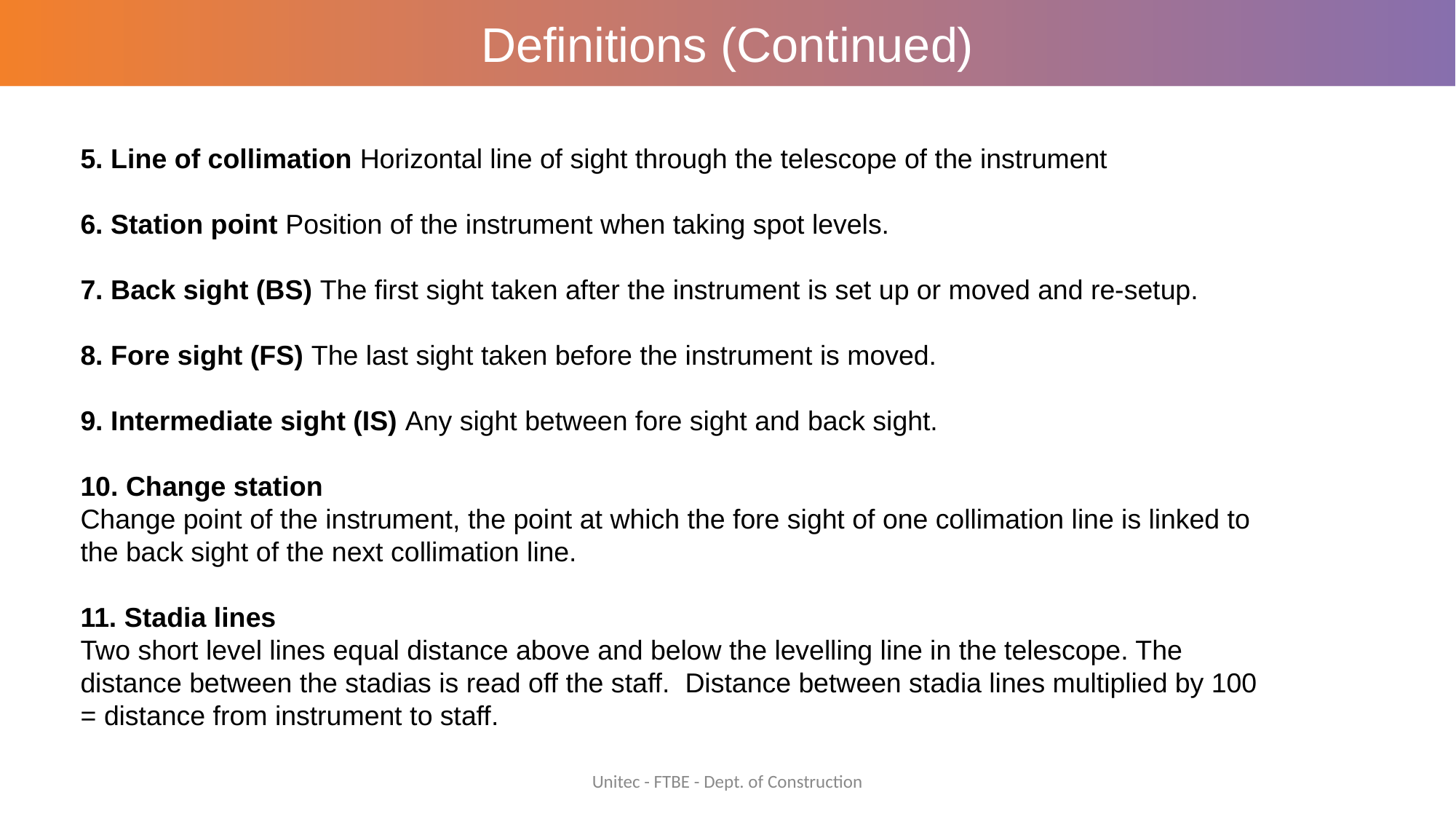

Definitions (Continued)
5. Line of collimation Horizontal line of sight through the telescope of the instrument

6. Station point Position of the instrument when taking spot levels.

7. Back sight (BS) The first sight taken after the instrument is set up or moved and re-setup.

8. Fore sight (FS) The last sight taken before the instrument is moved.

9. Intermediate sight (IS) Any sight between fore sight and back sight.

10. Change station
Change point of the instrument, the point at which the fore sight of one collimation line is linked to the back sight of the next collimation line.

11. Stadia lines
Two short level lines equal distance above and below the levelling line in the telescope. The distance between the stadias is read off the staff.  Distance between stadia lines multiplied by 100 = distance from instrument to staff.

Unitec - FTBE - Dept. of Construction